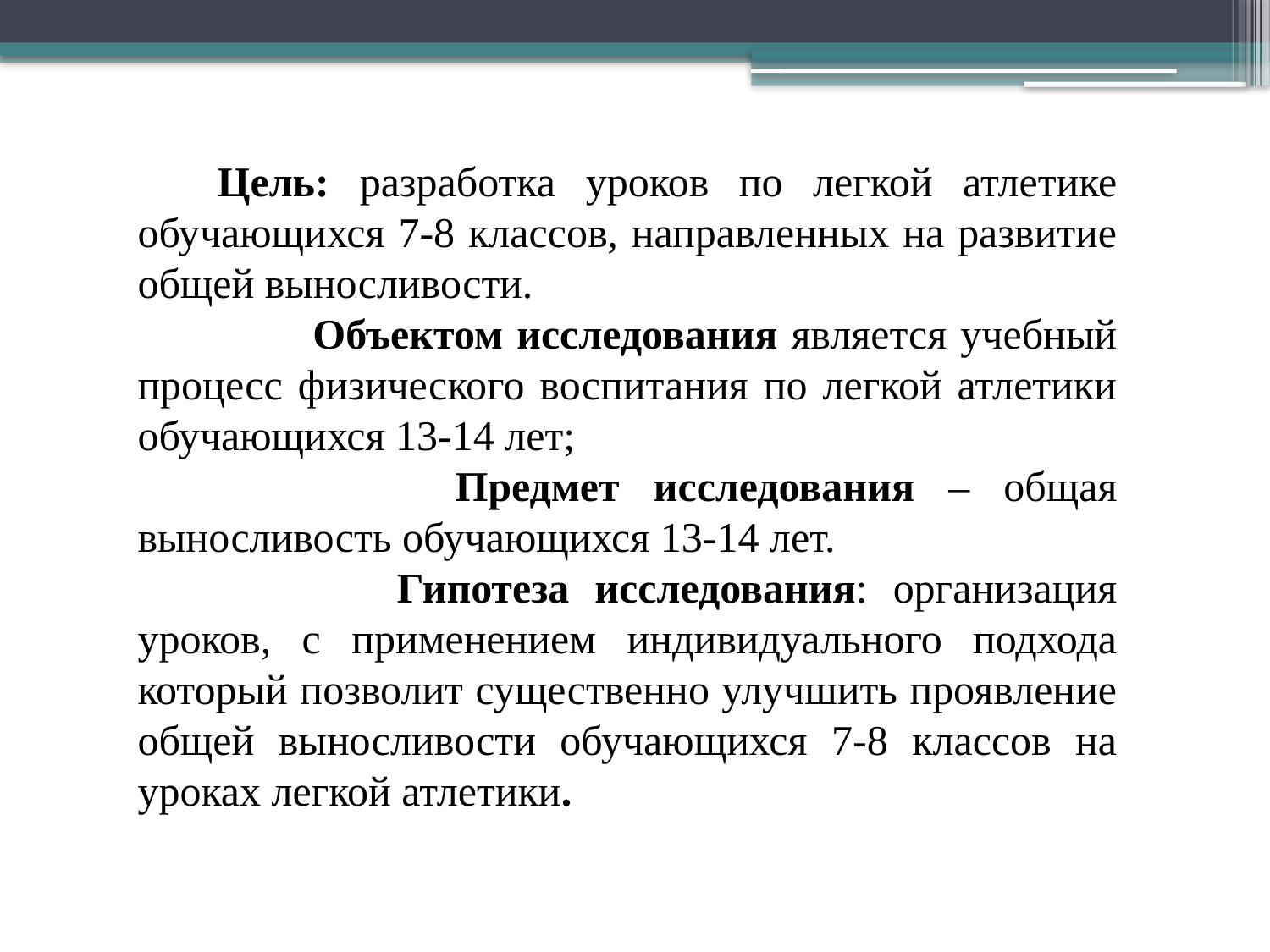

Цель: разработка уроков по легкой атлетике обучающихся 7-8 классов, направленных на развитие общей выносливости.
       Объектом исследования является учебный процесс физического воспитания по легкой атлетики обучающихся 13-14 лет;
       Предмет исследования – общая выносливость обучающихся 13-14 лет.
       Гипотеза исследования: организация уроков, с применением индивидуального подхода который позволит существенно улучшить проявление общей выносливости обучающихся 7-8 классов на уроках легкой атлетики.